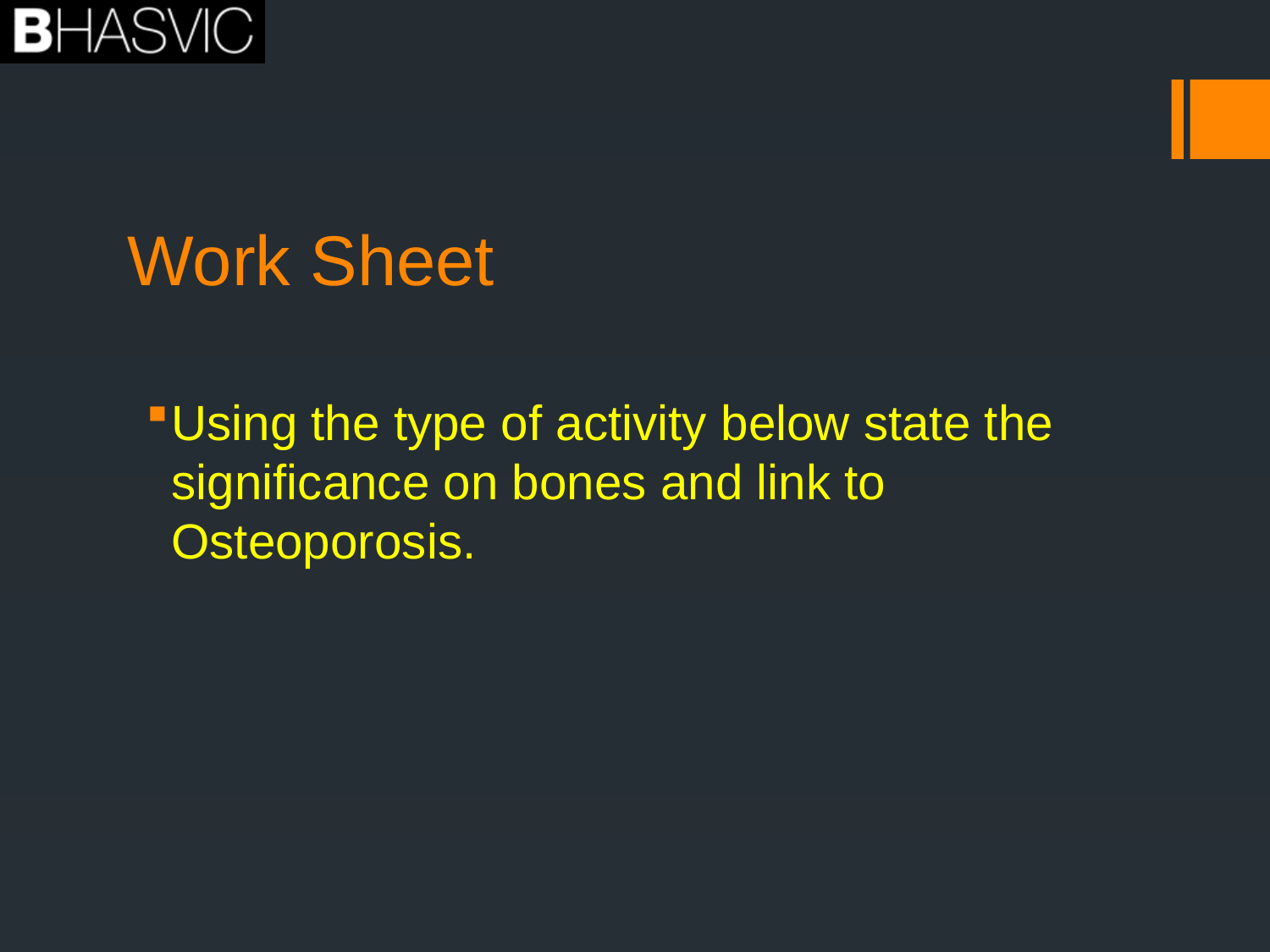

# Work Sheet
Using the type of activity below state the significance on bones and link to Osteoporosis.